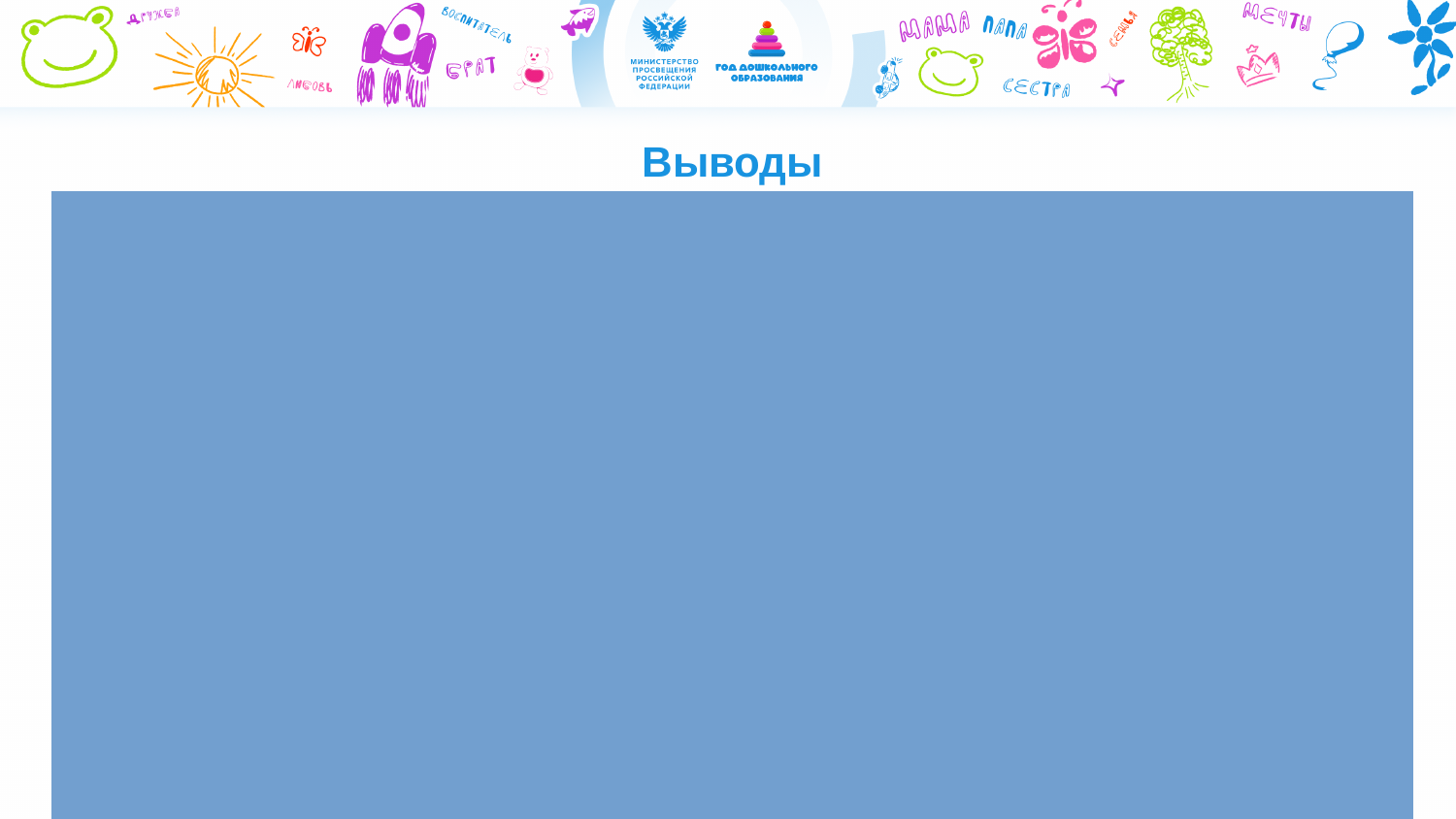

# Выводы
Игровая предварительная подготовка воспитанников 5-7 лет к тренировкам по АТЗ продемонстрировала высокую степень полезности и актуальности Программы:
Все наблюдения зафиксировали положительные изменения в поведении детей после игровых занятий:
сократилось время реакции детей на команды педагогов в среднем с 5 до 2-3 минут;
не наблюдалась паника в группах, прошедших игровую подготовку, также не было отмечено плача и крика; были отмечены организованность, взаимопомощь, контроль эмоций;
сформированы устойчивые навыки соблюдение режима движения, режима тишины вплоть до автоматизма реакций на команды воспитателей.
Программа эффективна для воспитанников ДОО от 5 лет; есть данные об участии в Учении воспитанников 4 лет с положительной оценкой результатов, однако их не достаточно для обобщения;
Программа актуальна в регионах всех федеральных округов;
Программа  положительно  оценена  педагогами,  сталкивающимися с реальными террористическими опасностями.